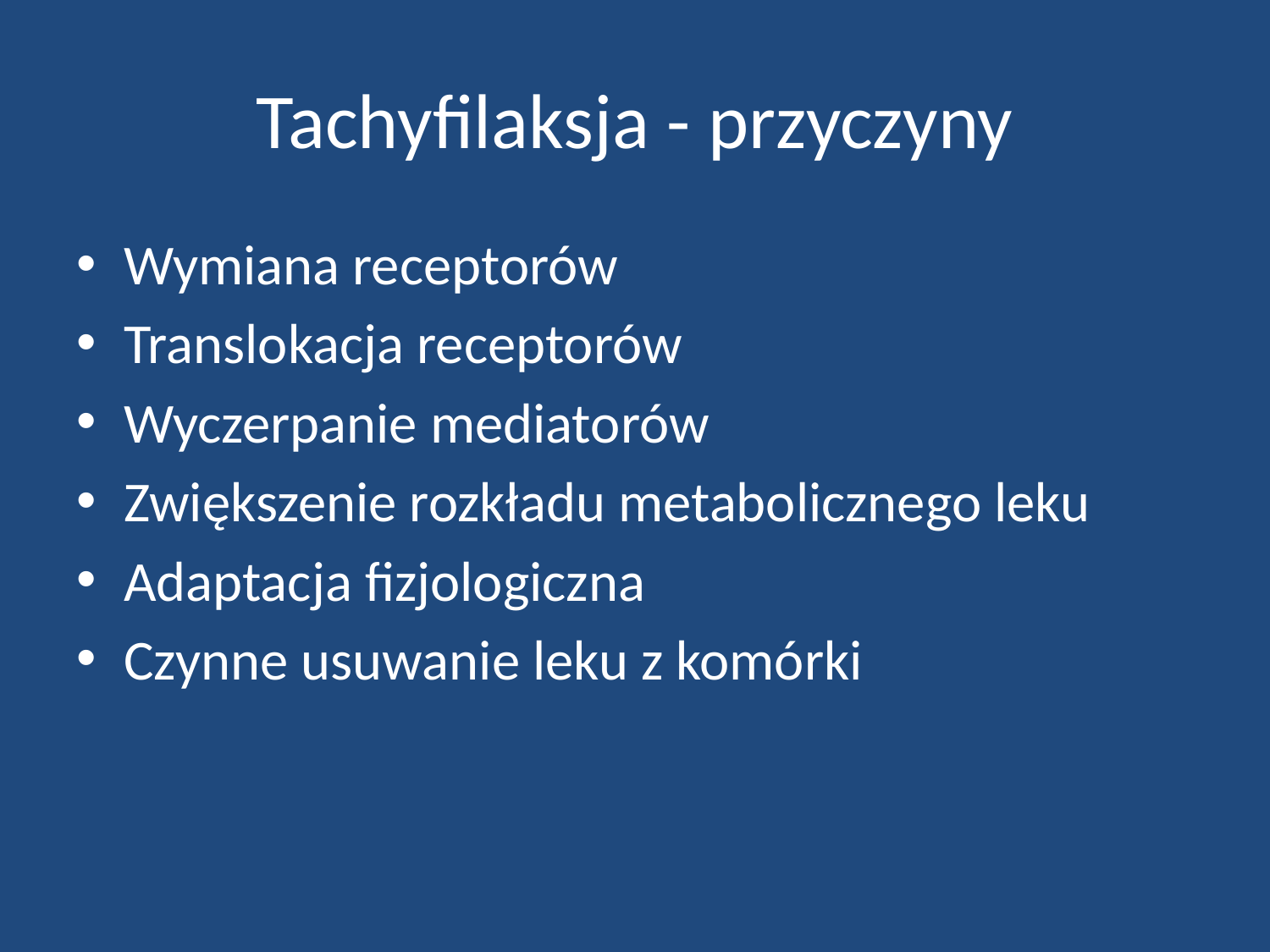

# Tachyfilaksja - przyczyny
Wymiana receptorów
Translokacja receptorów
Wyczerpanie mediatorów
Zwiększenie rozkładu metabolicznego leku
Adaptacja fizjologiczna
Czynne usuwanie leku z komórki